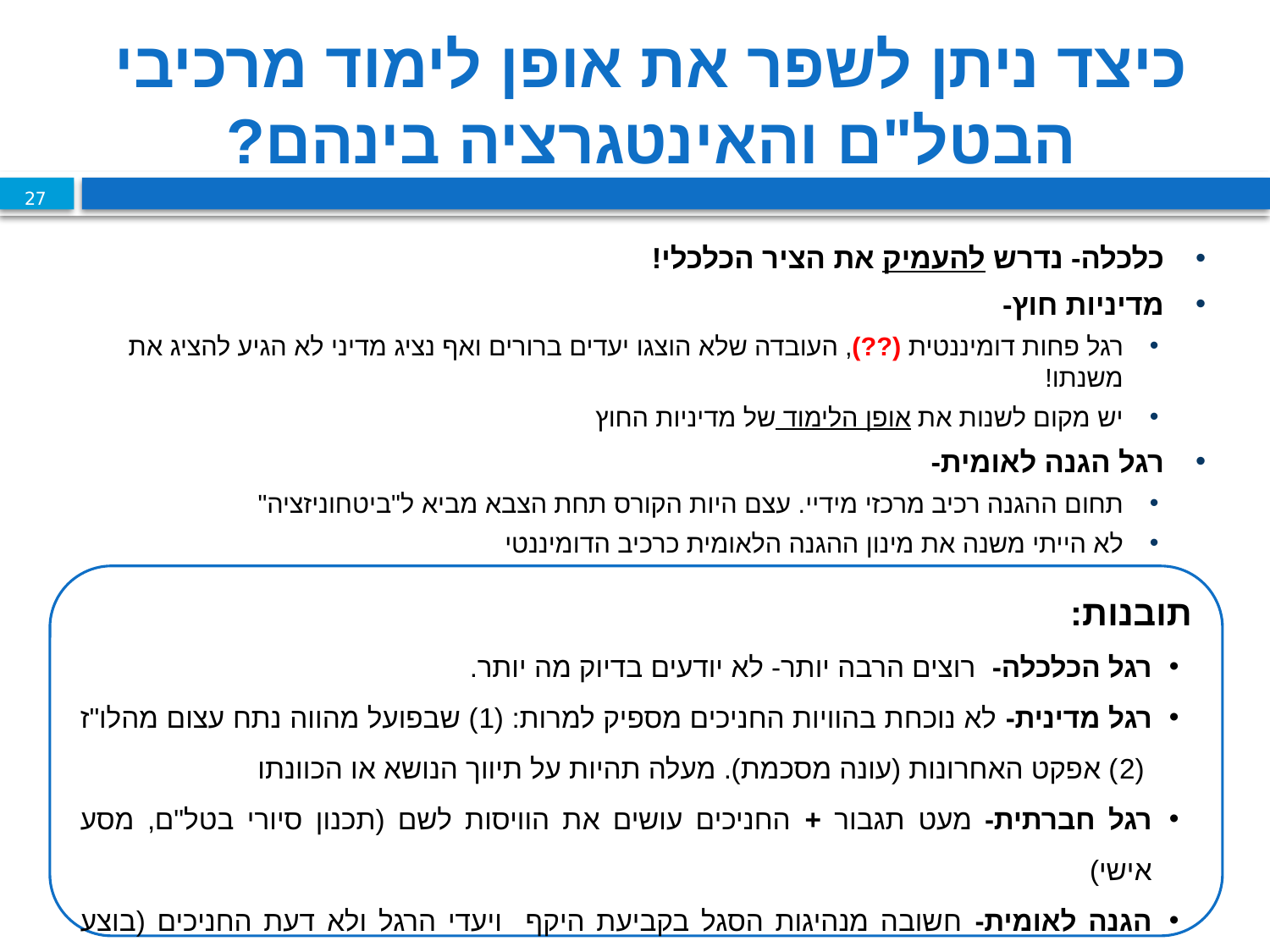

# כיצד ניתן לשפר את אופן לימוד מרכיבי הבטל"ם והאינטגרציה בינהם?
27
כלכלה- נדרש להעמיק את הציר הכלכלי!
מדיניות חוץ-
רגל פחות דומיננטית (??), העובדה שלא הוצגו יעדים ברורים ואף נציג מדיני לא הגיע להציג את משנתו!
יש מקום לשנות את אופן הלימוד של מדיניות החוץ
רגל הגנה לאומית-
תחום ההגנה רכיב מרכזי מידיי. עצם היות הקורס תחת הצבא מביא ל"ביטחוניזציה"
לא הייתי משנה את מינון ההגנה הלאומית כרכיב הדומיננטי

תובנות:
רגל הכלכלה-  רוצים הרבה יותר- לא יודעים בדיוק מה יותר.
רגל מדינית- לא נוכחת בהוויות החניכים מספיק למרות: (1) שבפועל מהווה נתח עצום מהלו"ז  (2) אפקט האחרונות (עונה מסכמת). מעלה תהיות על תיווך הנושא או הכוונתו
רגל חברתית- מעט תגבור + החניכים עושים את הוויסות לשם (תכנון סיורי בטל"ם, מסע אישי)
הגנה לאומית- חשובה מנהיגות הסגל בקביעת היקף  ויעדי הרגל ולא דעת החניכים (בוצע רידוד משמעותי במ"ד + תחושה של דעה קדומה לאור מיקום המב"ל תחת צה"ל